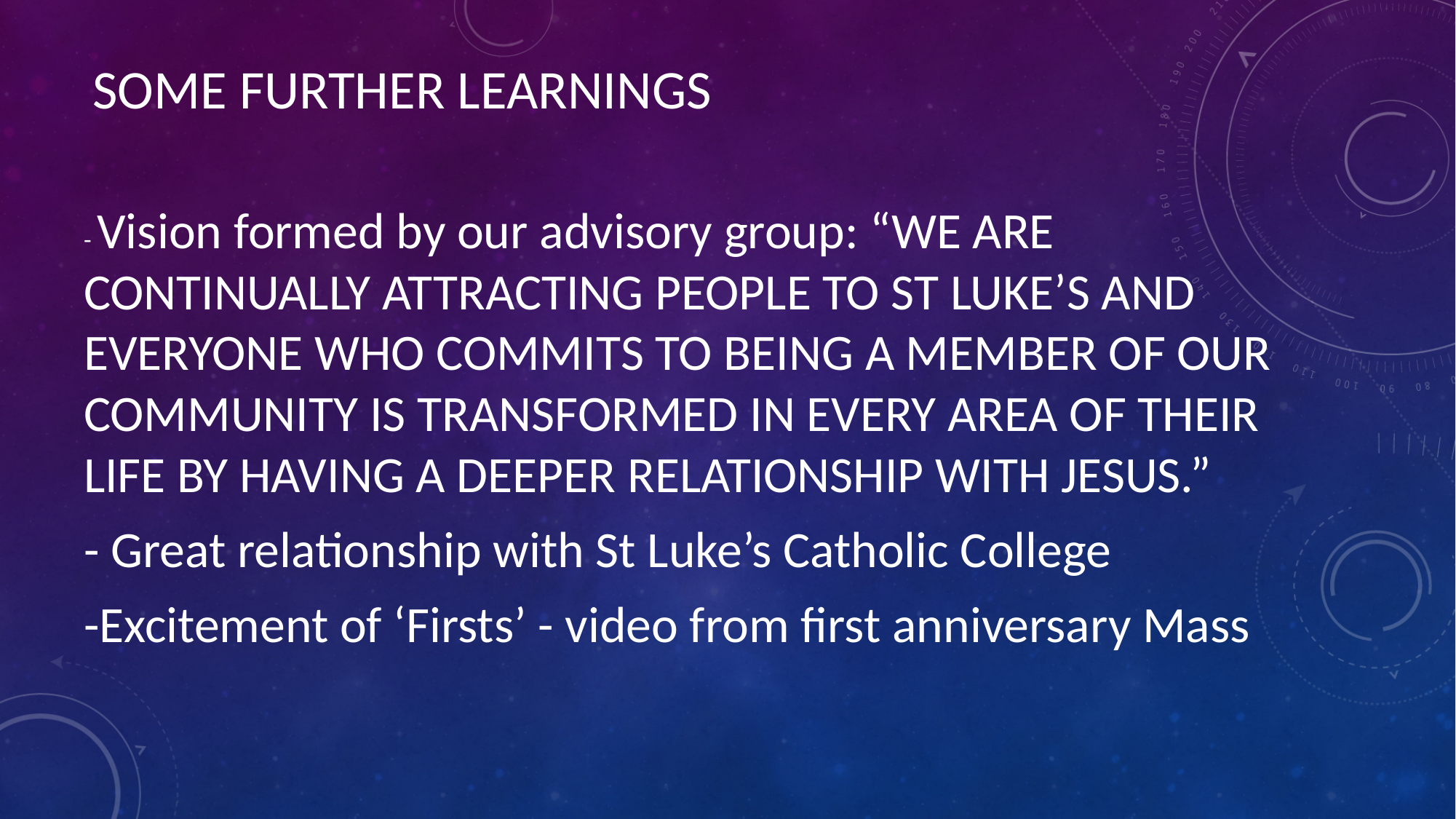

# Some further learnings
- Vision formed by our advisory group: “WE ARE CONTINUALLY ATTRACTING PEOPLE TO ST LUKE’S AND EVERYONE WHO COMMITS TO BEING A MEMBER OF OUR COMMUNITY IS TRANSFORMED IN EVERY AREA OF THEIR LIFE BY HAVING A DEEPER RELATIONSHIP WITH JESUS.”
- Great relationship with St Luke’s Catholic College
-Excitement of ‘Firsts’ - video from first anniversary Mass